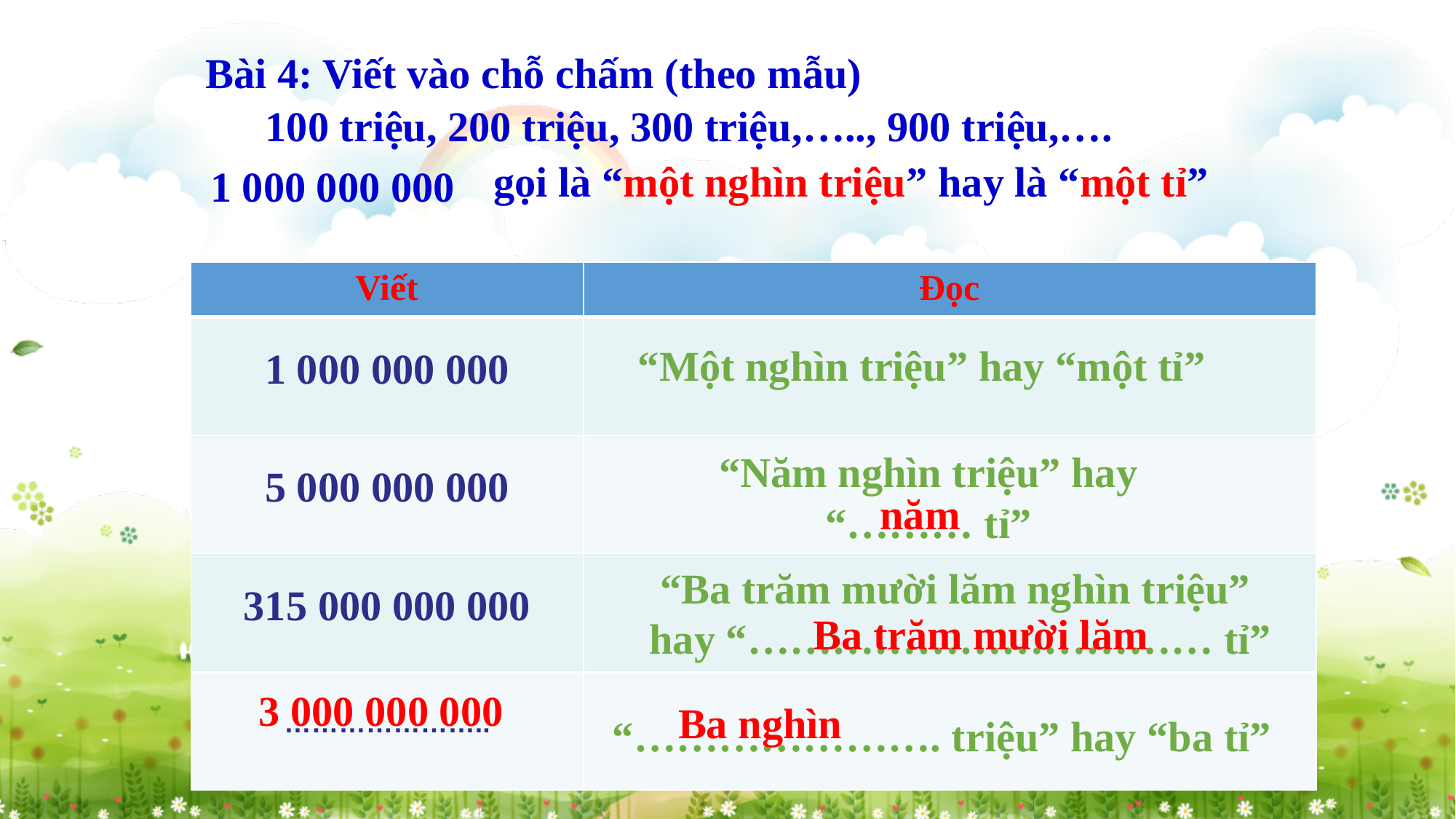

Bài 4: Viết vào chỗ chấm (theo mẫu)
100 triệu, 200 triệu, 300 triệu,….., 900 triệu,….
gọi là “một nghìn triệu” hay là “một tỉ”
1 000 000 000
| Viết | Đọc |
| --- | --- |
| 1 000 000 000 |  |
| 5 000 000 000 |  |
| 315 000 000 000 |  |
| ………………….. |  |
“Một nghìn triệu” hay “một tỉ”
“Năm nghìn triệu” hay “……… tỉ”
năm
“Ba trăm mười lăm nghìn triệu”
 hay “…………………………… tỉ”
Ba trăm mười lăm
3 000 000 000
Ba nghìn
“…………………. triệu” hay “ba tỉ”